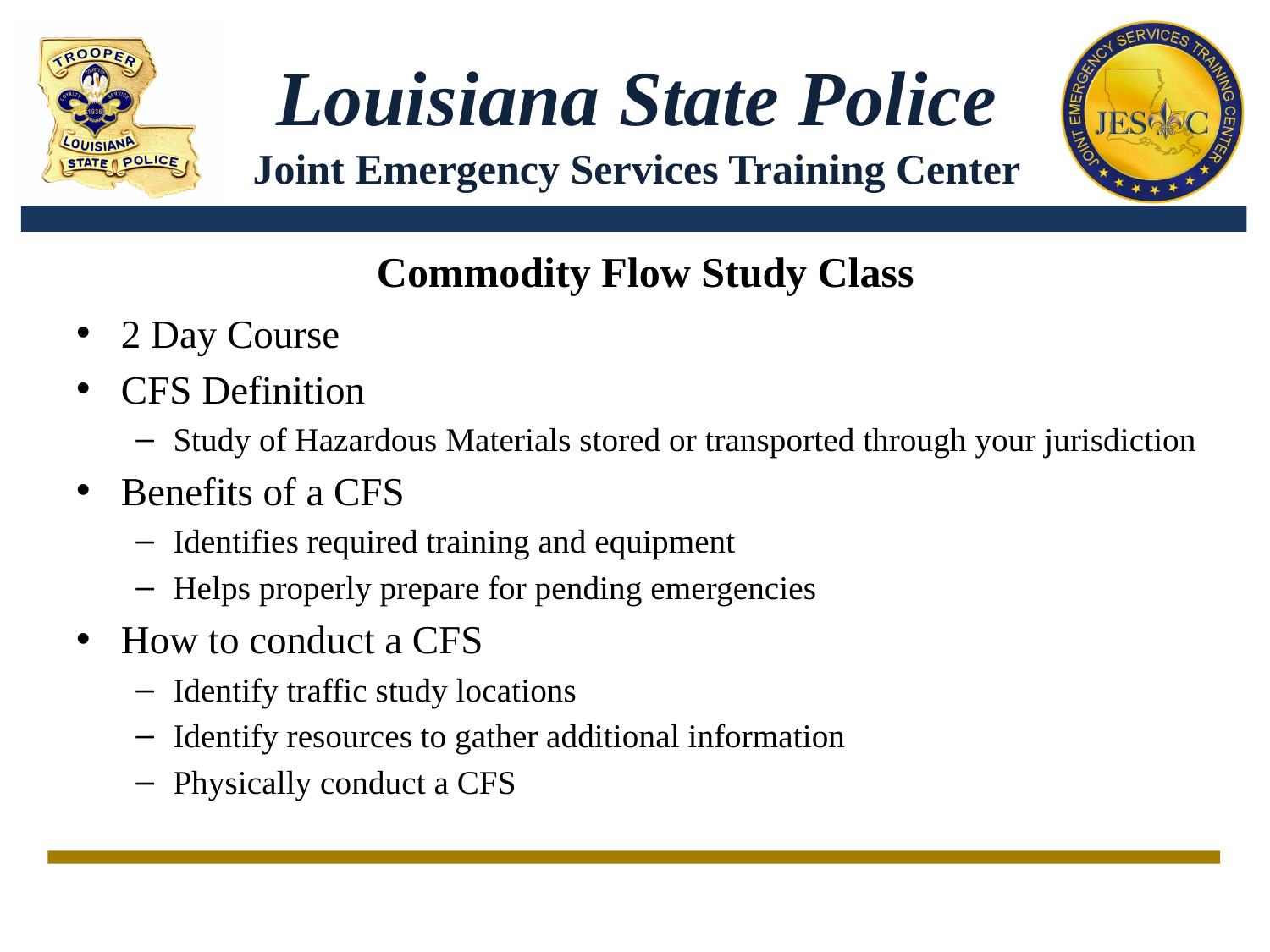

Commodity Flow Study Class
2 Day Course
CFS Definition
Study of Hazardous Materials stored or transported through your jurisdiction
Benefits of a CFS
Identifies required training and equipment
Helps properly prepare for pending emergencies
How to conduct a CFS
Identify traffic study locations
Identify resources to gather additional information
Physically conduct a CFS